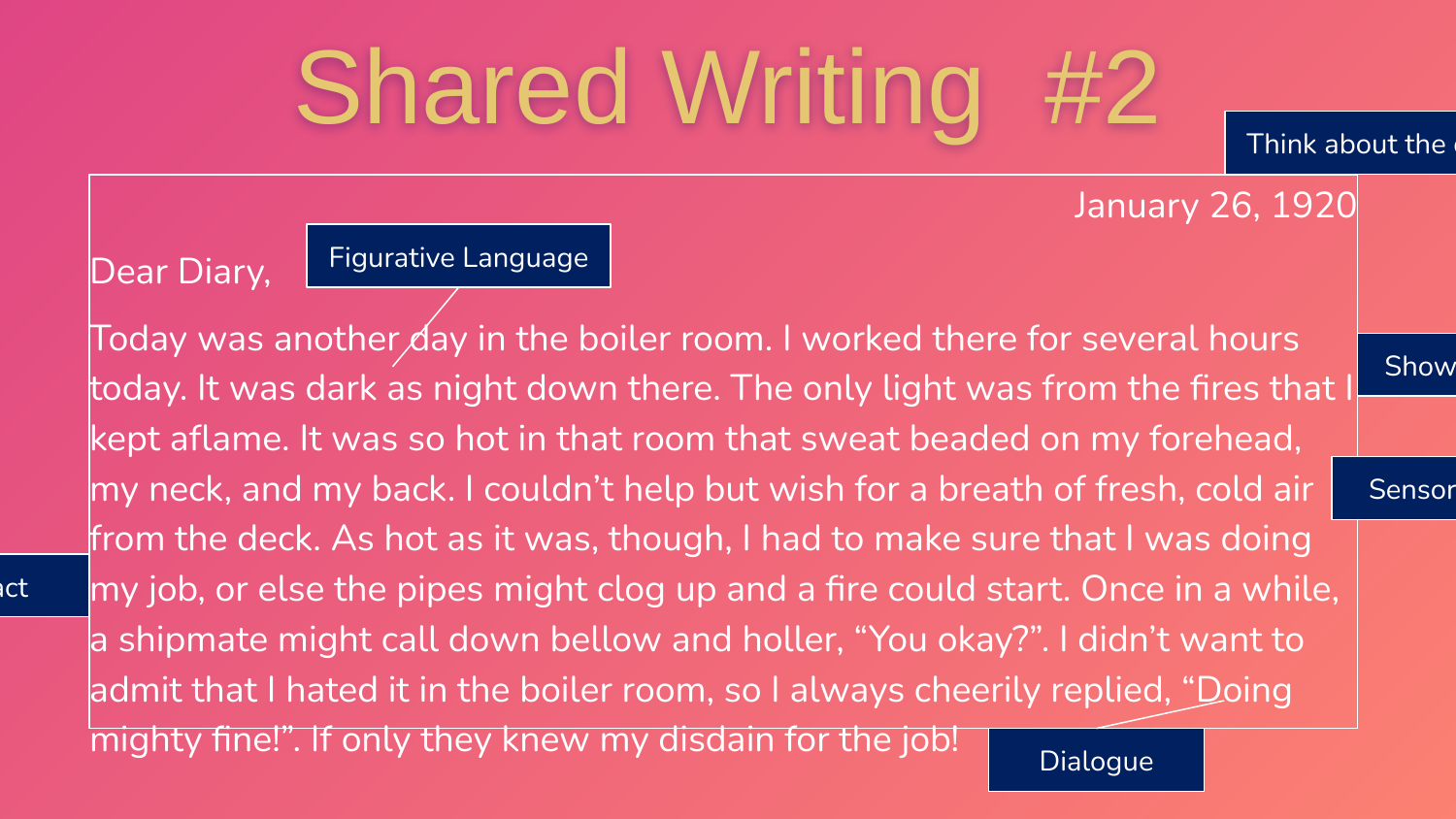

Shared Writing  #2
Think about the date!
January 26, 1920
Dear Diary,
Today was another day in the boiler room. I worked there for several hours today. It was dark as night down there. The only light was from the fires that I kept aflame. It was so hot in that room that sweat beaded on my forehead, my neck, and my back. I couldn’t help but wish for a breath of fresh, cold air from the deck. As hot as it was, though, I had to make sure that I was doing my job, or else the pipes might clog up and a fire could start. Once in a while, a shipmate might call down bellow and holler, “You okay?”. I didn’t want to admit that I hated it in the boiler room, so I always cheerily replied, “Doing mighty fine!”. If only they knew my disdain for the job!

Figurative Language
Show, not tell
Sensory language
Historical Fact
Dialogue